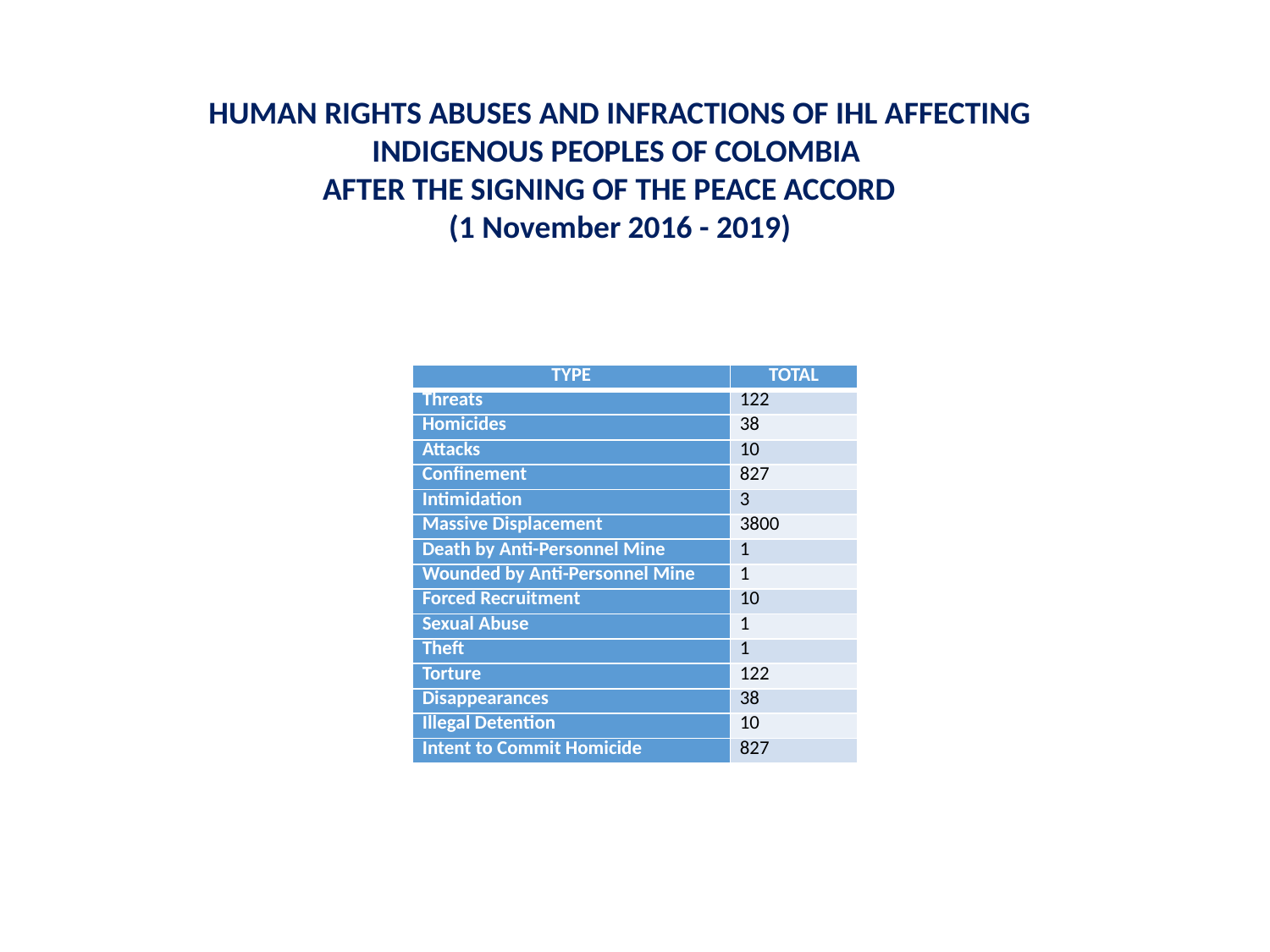

HUMAN RIGHTS ABUSES AND INFRACTIONS OF IHL AFFECTING INDIGENOUS PEOPLES OF COLOMBIA
AFTER THE SIGNING OF THE PEACE ACCORD
(1 November 2016 - 2019)
#
| TYPE | TOTAL |
| --- | --- |
| Threats | 122 |
| Homicides | 38 |
| Attacks | 10 |
| Confinement | 827 |
| Intimidation | 3 |
| Massive Displacement | 3800 |
| Death by Anti-Personnel Mine | 1 |
| Wounded by Anti-Personnel Mine | 1 |
| Forced Recruitment | 10 |
| Sexual Abuse | 1 |
| Theft | 1 |
| Torture | 122 |
| Disappearances | 38 |
| Illegal Detention | 10 |
| Intent to Commit Homicide | 827 |